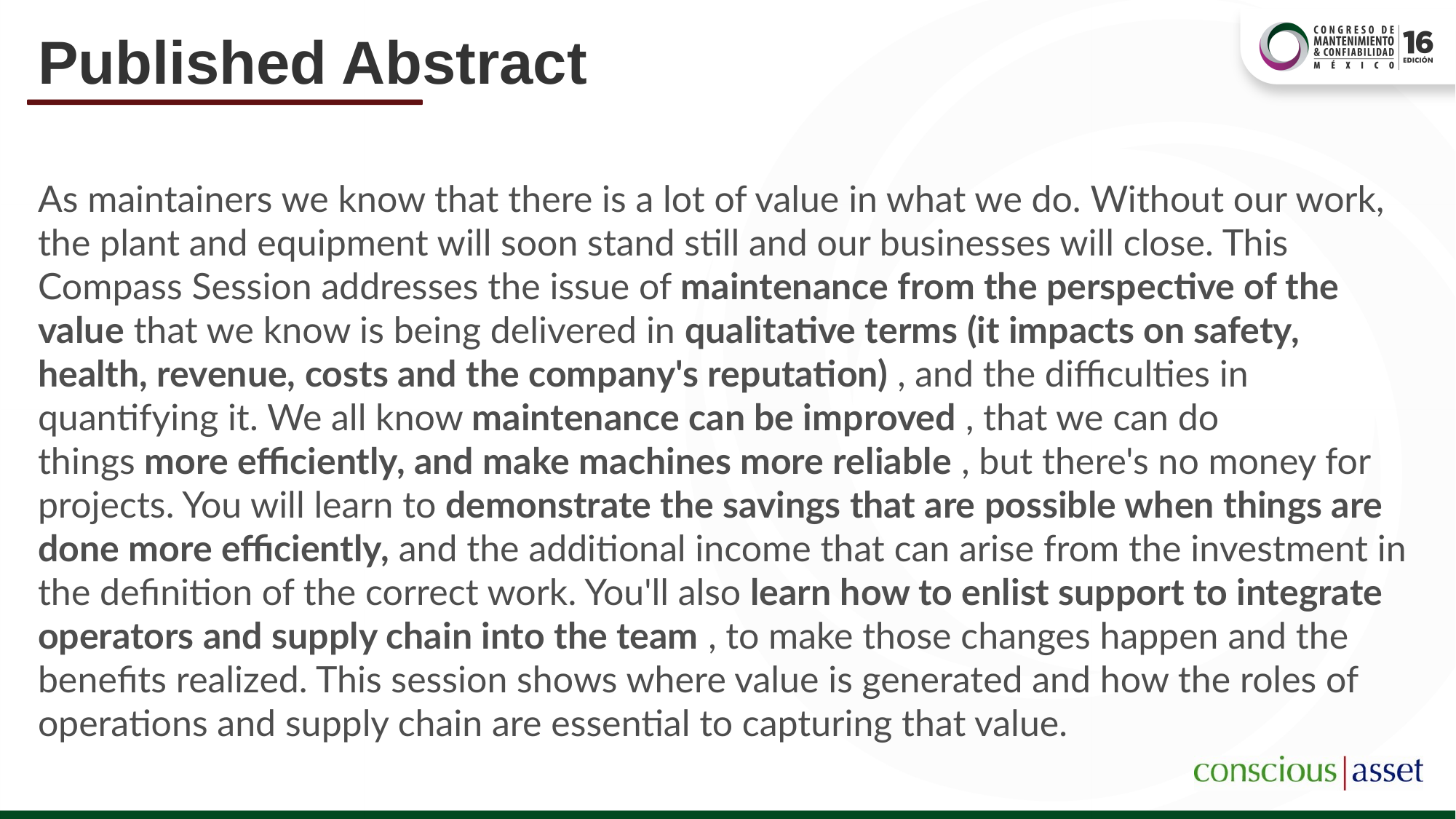

# Published Abstract
As maintainers we know that there is a lot of value in what we do. Without our work, the plant and equipment will soon stand still and our businesses will close. This Compass Session addresses the issue of maintenance from the perspective of the value that we know is being delivered in qualitative terms (it impacts on safety, health, revenue, costs and the company's reputation) , and the difficulties in quantifying it. We all know maintenance can be improved , that we can do things more efficiently, and make machines more reliable , but there's no money for projects. You will learn to demonstrate the savings that are possible when things are done more efficiently, and the additional income that can arise from the investment in the definition of the correct work. You'll also learn how to enlist support to integrate operators and supply chain into the team , to make those changes happen and the benefits realized. This session shows where value is generated and how the roles of operations and supply chain are essential to capturing that value.